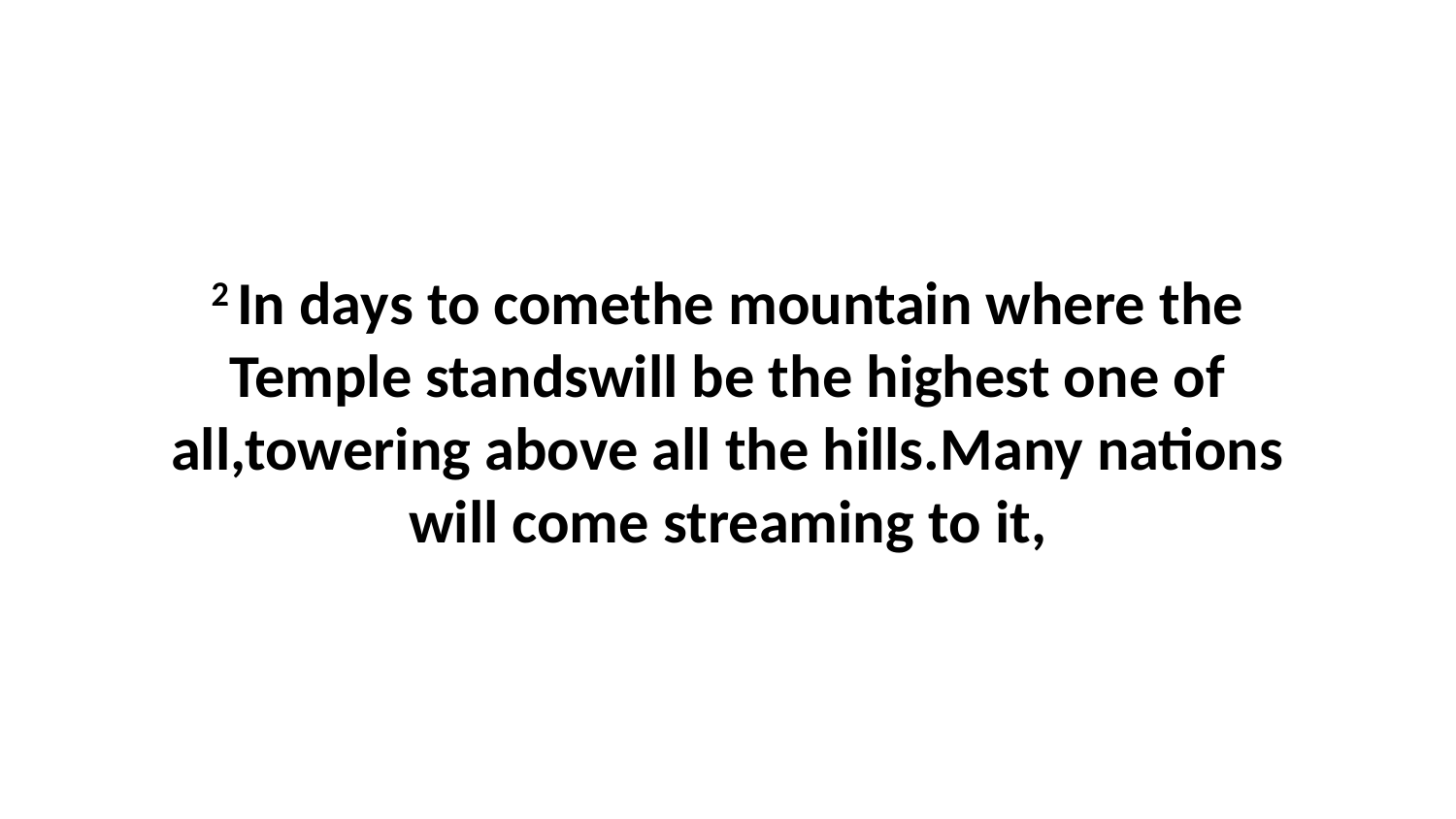

2 In days to comethe mountain where the Temple standswill be the highest one of all,towering above all the hills.Many nations will come streaming to it,